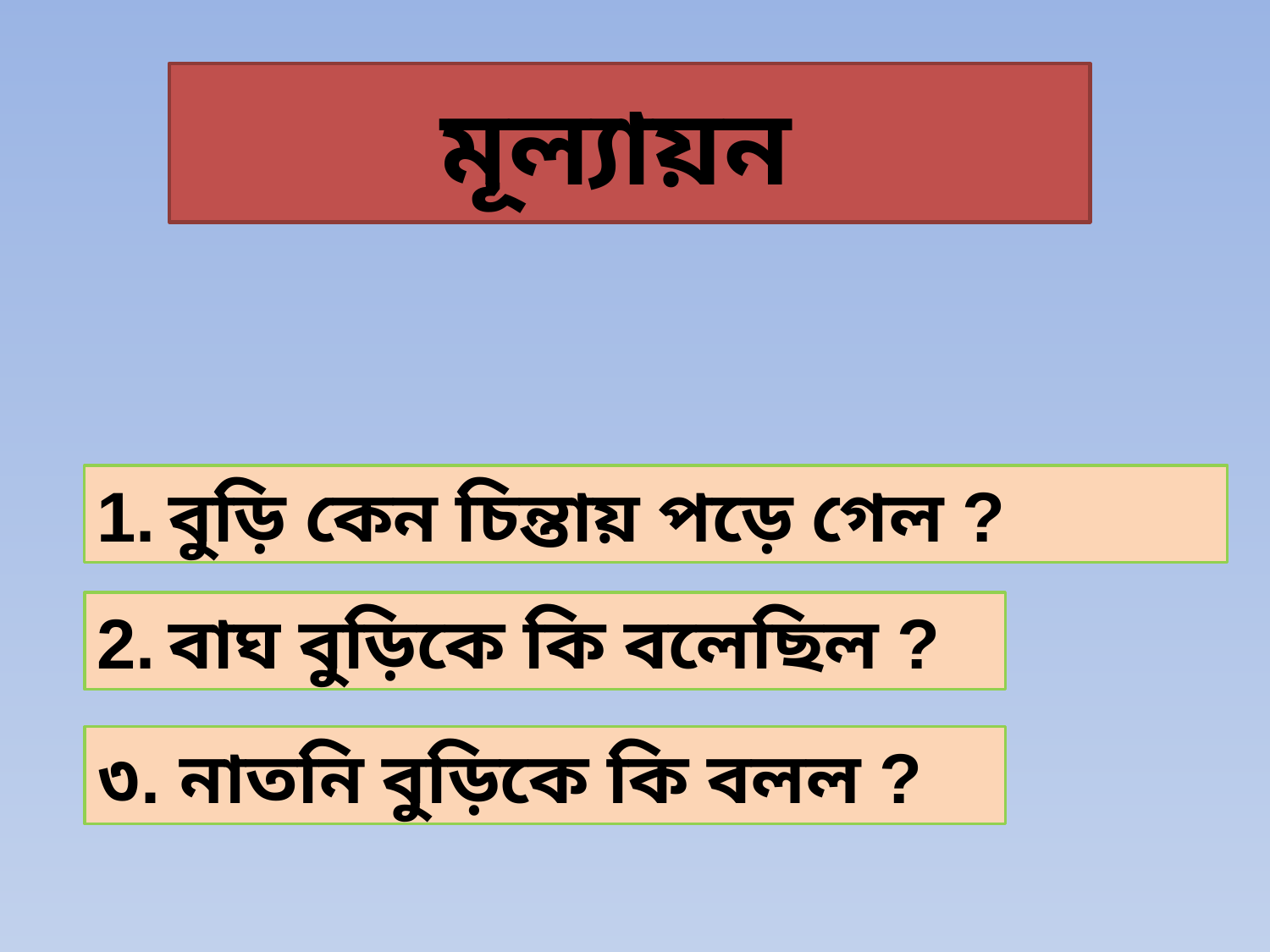

# মূল্যায়ন
বুড়ি কেন চিন্তায় পড়ে গেল ?
বাঘ বুড়িকে কি বলেছিল ?
৩. নাতনি বুড়িকে কি বলল ?